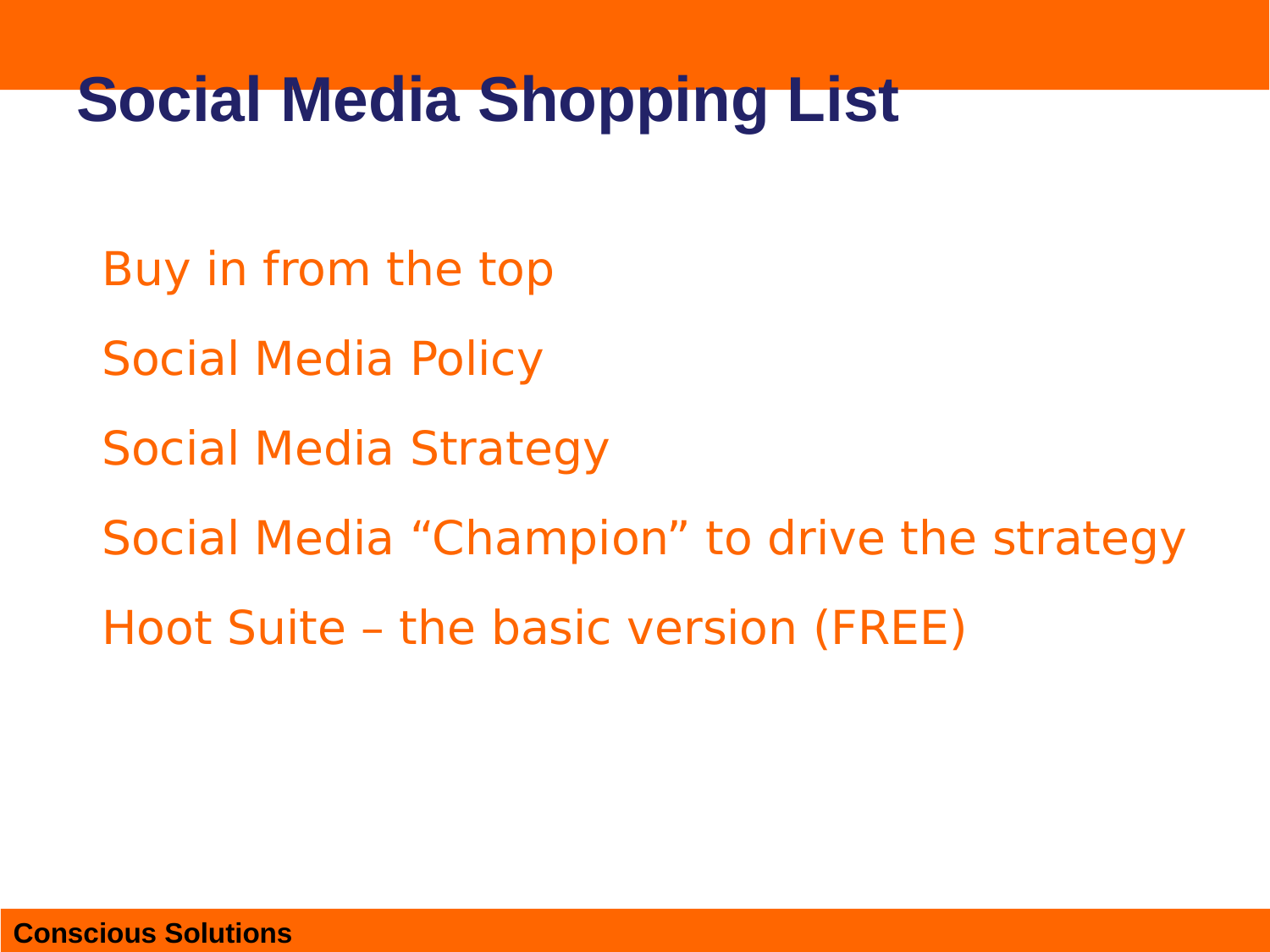

# Social Media Shopping List
Buy in from the top
Social Media Policy
Social Media Strategy
Social Media “Champion” to drive the strategy
Hoot Suite – the basic version (FREE)